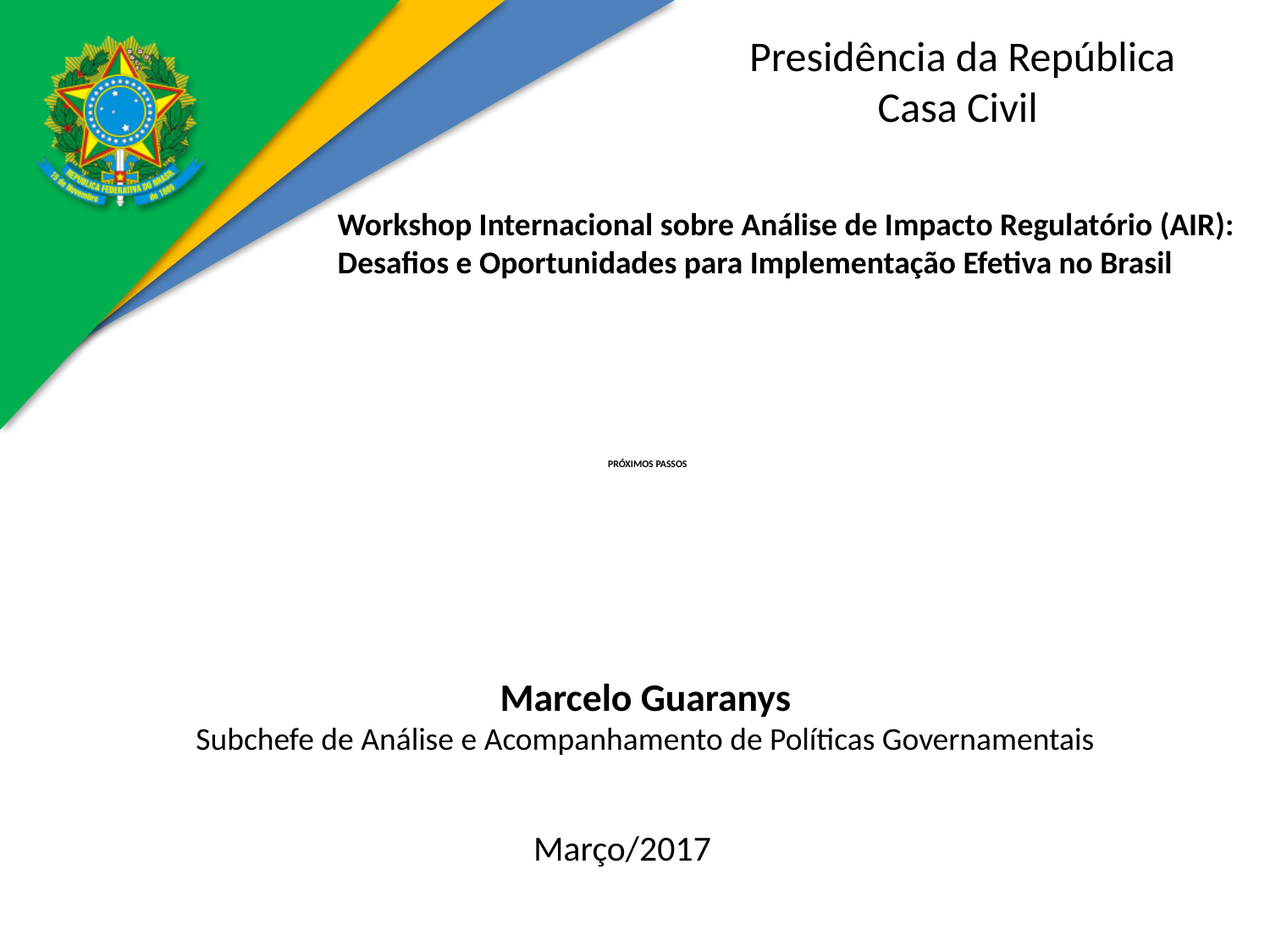

Presidência da República
Casa Civil
Workshop Internacional sobre Análise de Impacto Regulatório (AIR): Desafios e Oportunidades para Implementação Efetiva no Brasil
# PRÓXIMOS PASSOS
Marcelo Guaranys
Subchefe de Análise e Acompanhamento de Políticas Governamentais
Março/2017